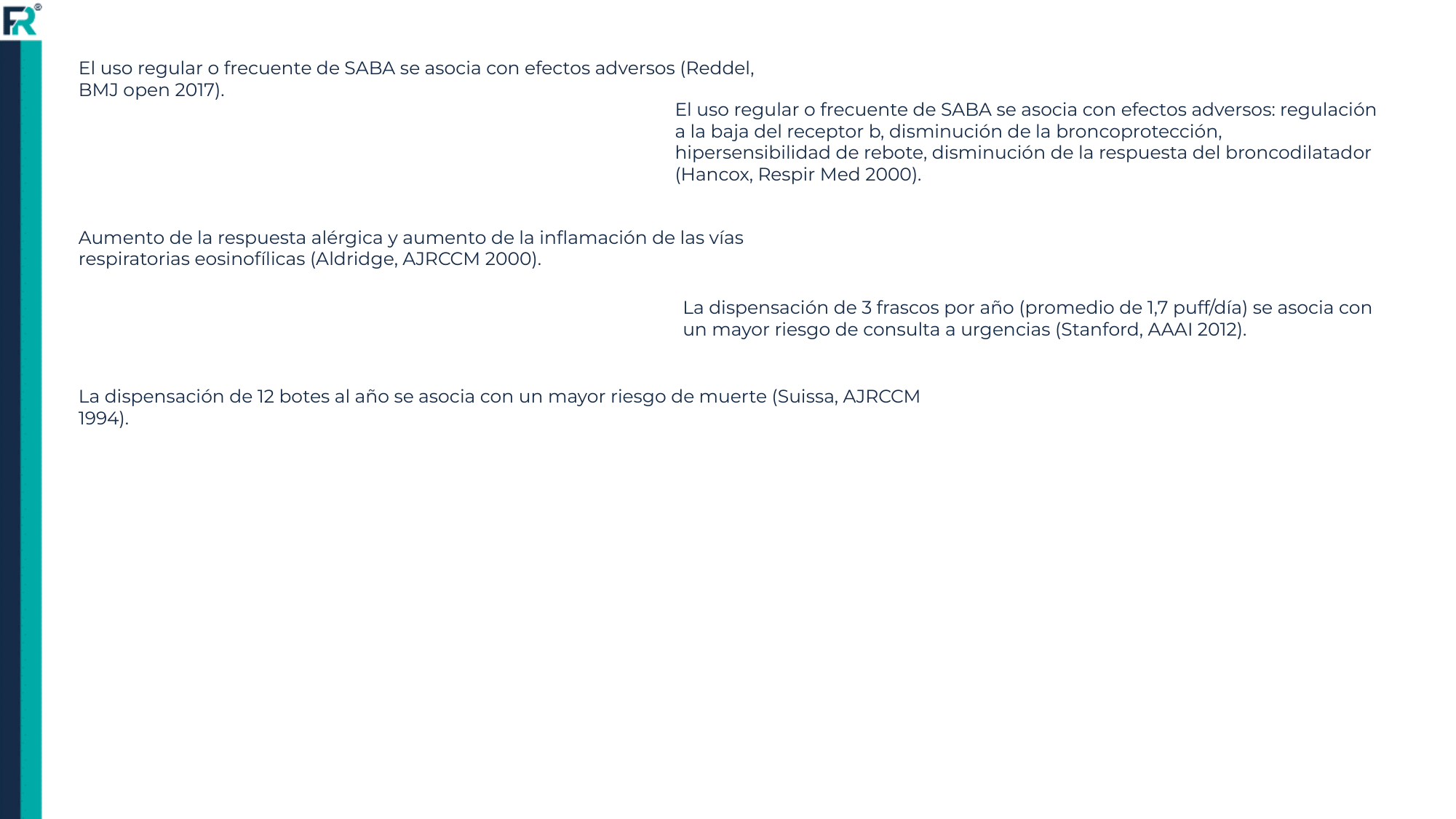

El uso regular o frecuente de SABA se asocia con efectos adversos (Reddel, BMJ open 2017).
El uso regular o frecuente de SABA se asocia con efectos adversos: regulación a la baja del receptor b, disminución de la broncoprotección, hipersensibilidad de rebote, disminución de la respuesta del broncodilatador (Hancox, Respir Med 2000).

Aumento de la respuesta alérgica y aumento de la inflamación de las vías respiratorias eosinofílicas (Aldridge, AJRCCM 2000).
La dispensación de 3 frascos por año (promedio de 1,7 puff/día) se asocia con un mayor riesgo de consulta a urgencias (Stanford, AAAI 2012).

La dispensación de 12 botes al año se asocia con un mayor riesgo de muerte (Suissa, AJRCCM 1994).